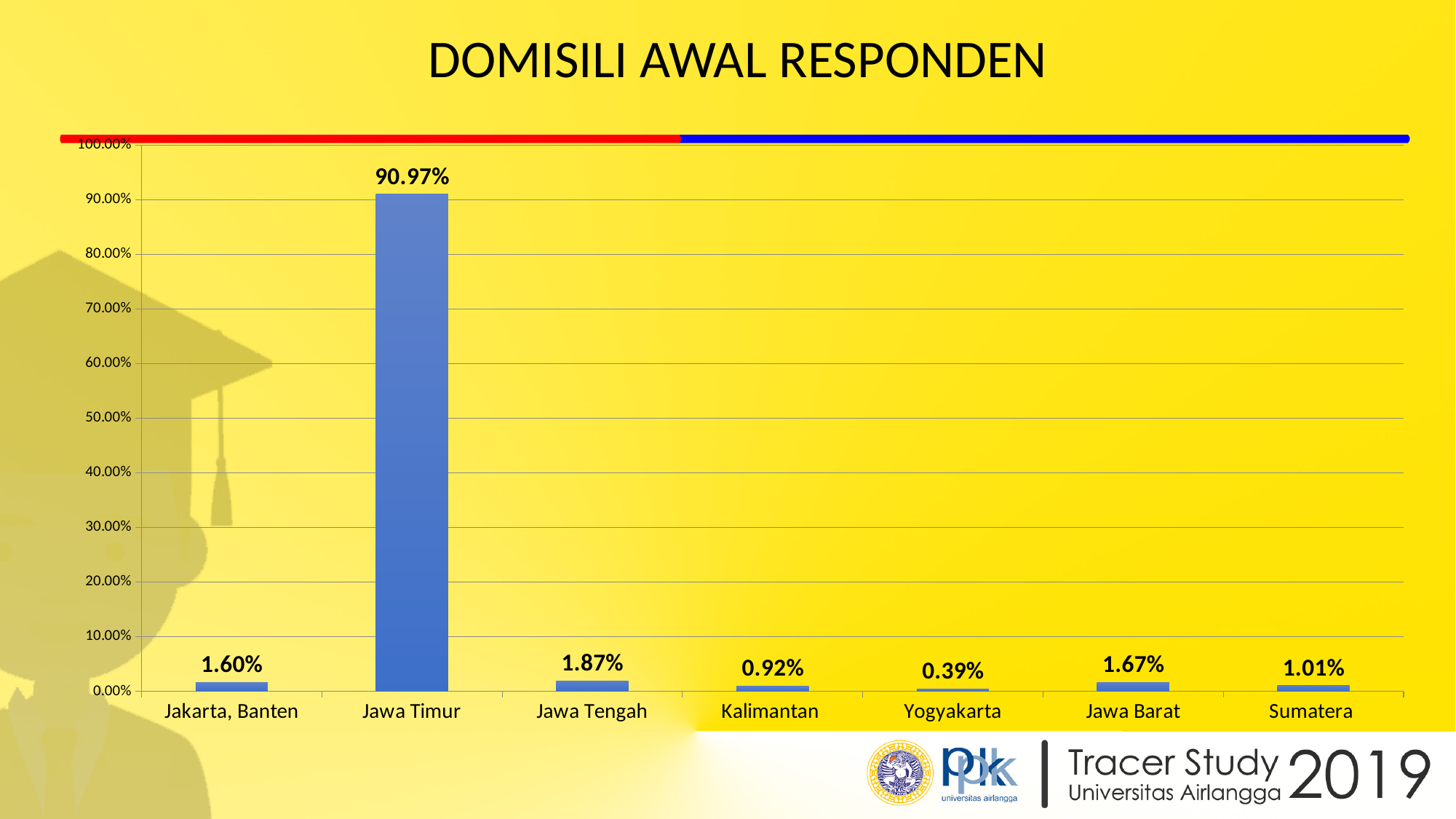

# DOMISILI AWAL RESPONDEN

### Chart

| Category |  |
|---|---|
| Jakarta, Banten | 0.016034031413612565 |
| Jawa Timur | 0.9096858638743456 |
| Jawa Tengah | 0.018651832460732983 |
| Kalimantan  | 0.009162303664921465 |
| Yogyakarta | 0.003926701570680628 |
| Jawa Barat | 0.01668848167539267 |
| Sumatera  | 0.010143979057591623 |